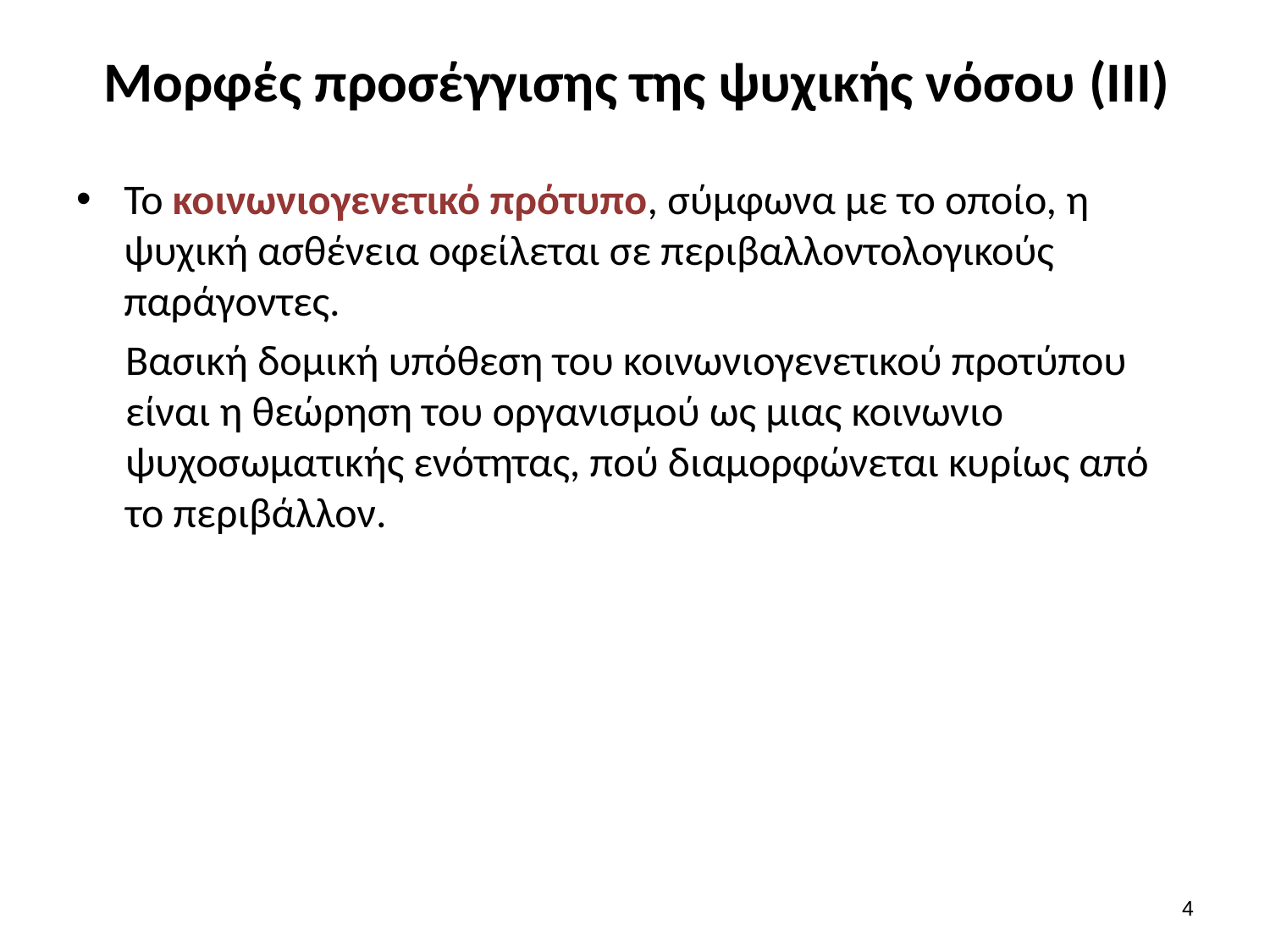

# Μορφές προσέγγισης της ψυχικής νόσου (III)
Το κοινωνιογενετικό πρότυπο, σύμφωνα με το οποίο, η ψυχική ασθένεια οφείλεται σε περιβαλλοντολογικούς παράγοντες.
Βασική δομική υπόθεση του κοινωνιογενετικού προτύπου είναι η θεώρηση του οργανισμού ως μιας κοινωνιο­ψυχοσωματικής ενότητας, πού διαμορφώνεται κυρίως από το περιβάλλον.

4